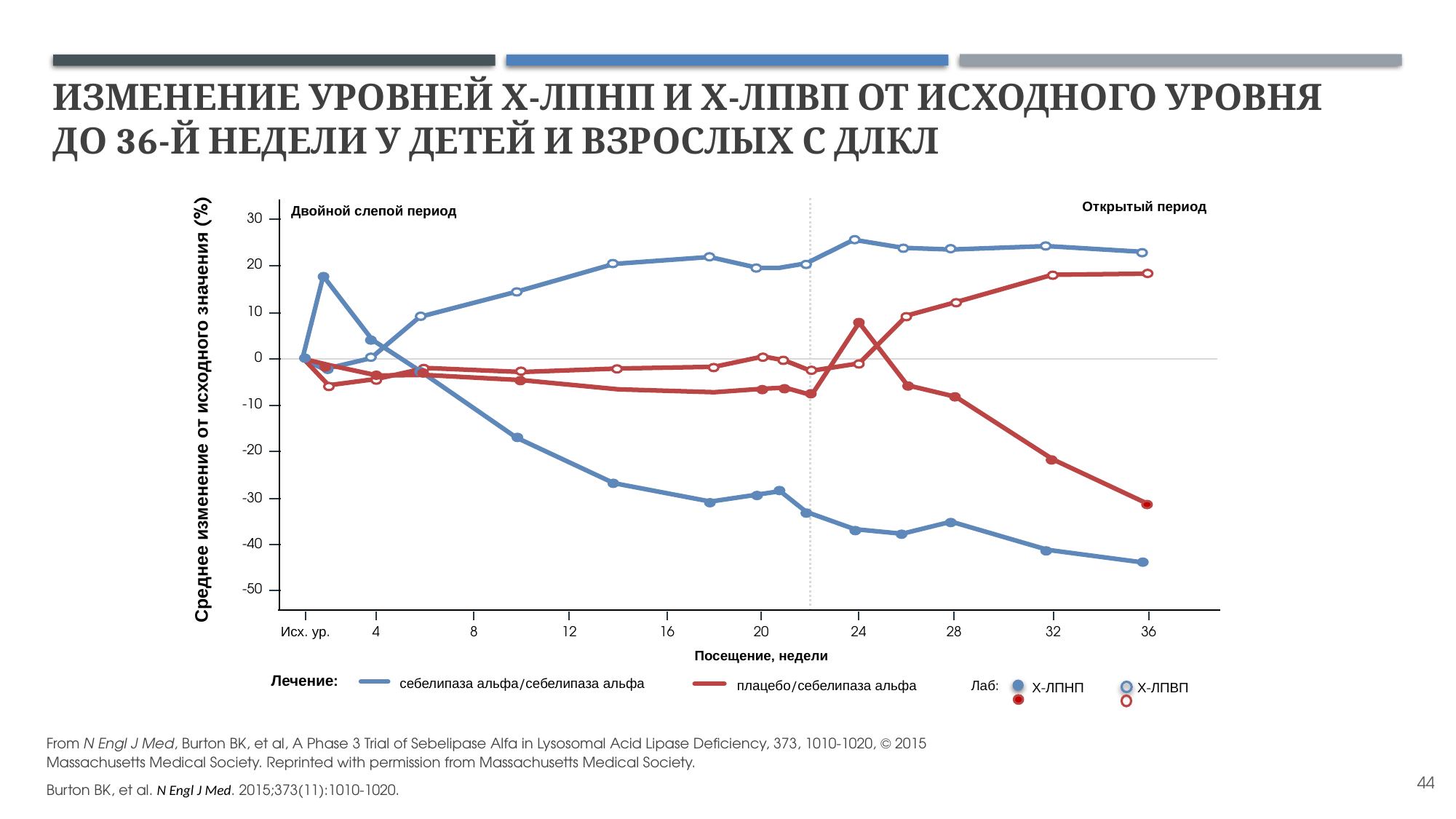

# Изменение уровней Х-ЛПНП и Х-ЛПВП от исходного уровня до 36-й недели У ДЕТЕЙ И ВЗРОСЛЫХ С ДЛКЛ
Открытый период
Двойной слепой период
30

20

10

0

Среднее изменение от исходного значения (%)
-10

-20

-30

-40

-50
Исх. ур.
4
8
12
16
20
24
28
32
36
Посещение, недели
Лечение:
себелипаза альфа/себелипаза альфа
плацебо/себелипаза альфа
Лаб:
Х-ЛПНП
Х-ЛПВП

From N Engl J Med, Burton BK, et al, A Phase 3 Trial of Sebelipase Alfa in Lysosomal Acid Lipase Deficiency, 373, 1010-1020, © 2015 Massachusetts Medical Society. Reprinted with permission from Massachusetts Medical Society.
Burton BK, et al. N Engl J Med. 2015;373(11):1010-1020.
44